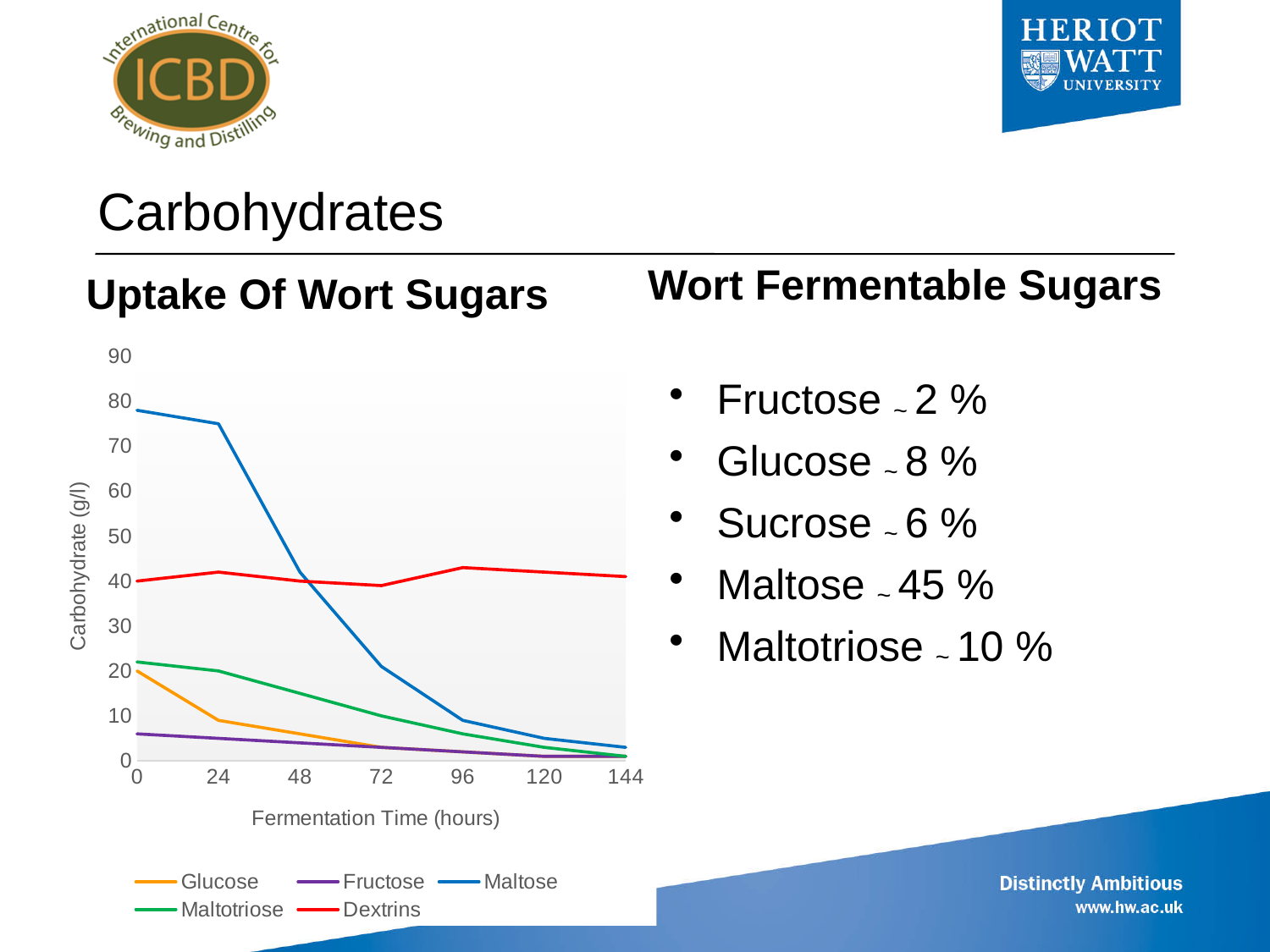

# Carbohydrates
Wort Fermentable Sugars
Uptake Of Wort Sugars

### Chart

| Category | Glucose | Fructose | Maltose | Maltotriose | Dextrins |
|---|---|---|---|---|---|
| 0 | 20.0 | 6.0 | 78.0 | 22.0 | 40.0 |
| 24 | 9.0 | 5.0 | 75.0 | 20.0 | 42.0 |
| 48 | 6.0 | 4.0 | 42.0 | 15.0 | 40.0 |
| 72 | 3.0 | 3.0 | 21.0 | 10.0 | 39.0 |
| 96 | 2.0 | 2.0 | 9.0 | 6.0 | 43.0 |
| 120 | 1.0 | 1.0 | 5.0 | 3.0 | 42.0 |
| 144 | 1.0 | 1.0 | 3.0 | 1.0 | 41.0 |
Fructose ~ 2 %
Glucose ~ 8 %
Sucrose ~ 6 %
Maltose ~ 45 %
Maltotriose ~ 10 %